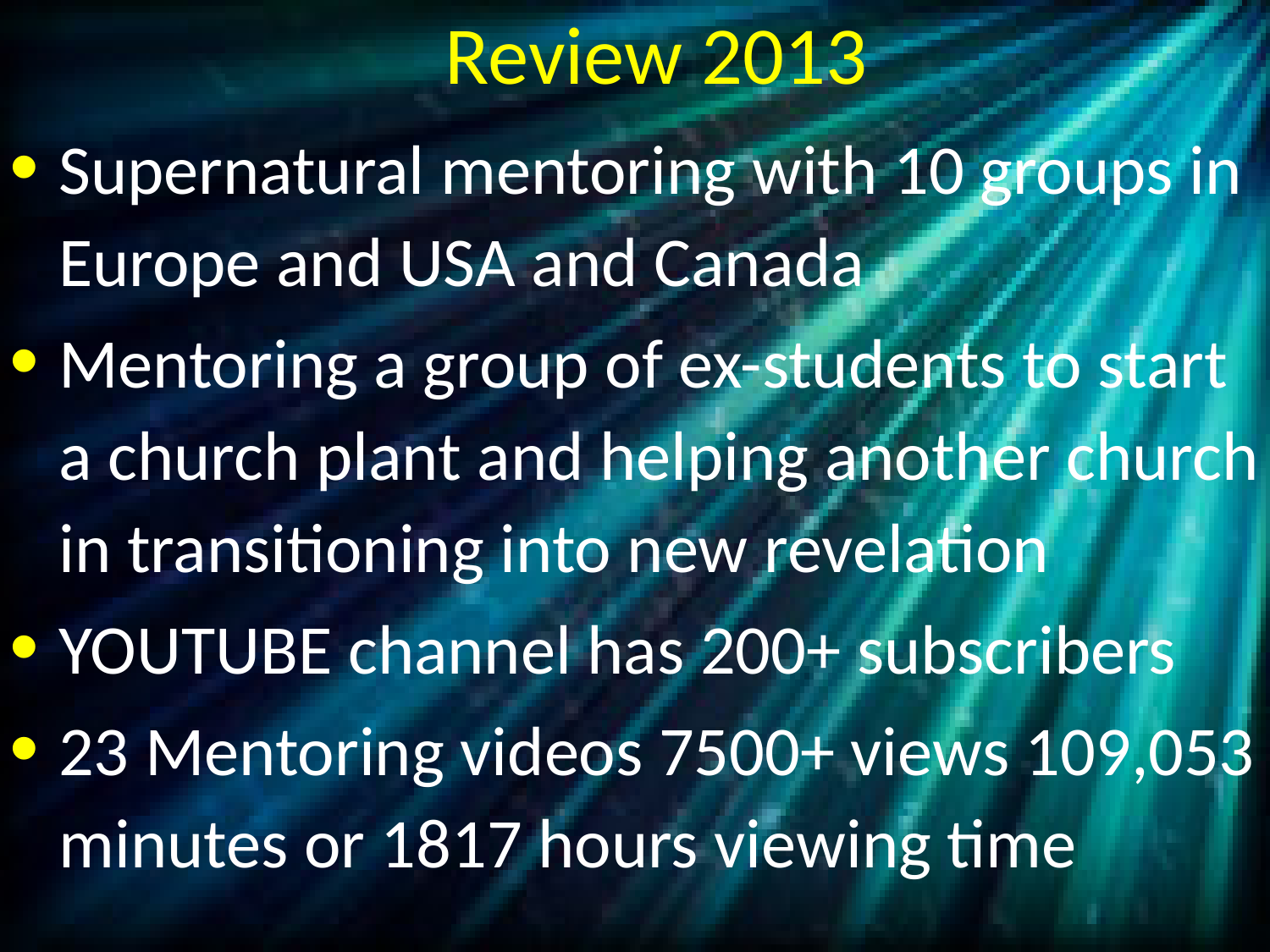

# Review 2013
Supernatural mentoring with 10 groups in Europe and USA and Canada
Mentoring a group of ex-students to start a church plant and helping another church in transitioning into new revelation
YOUTUBE channel has 200+ subscribers
23 Mentoring videos 7500+ views 109,053 minutes or 1817 hours viewing time